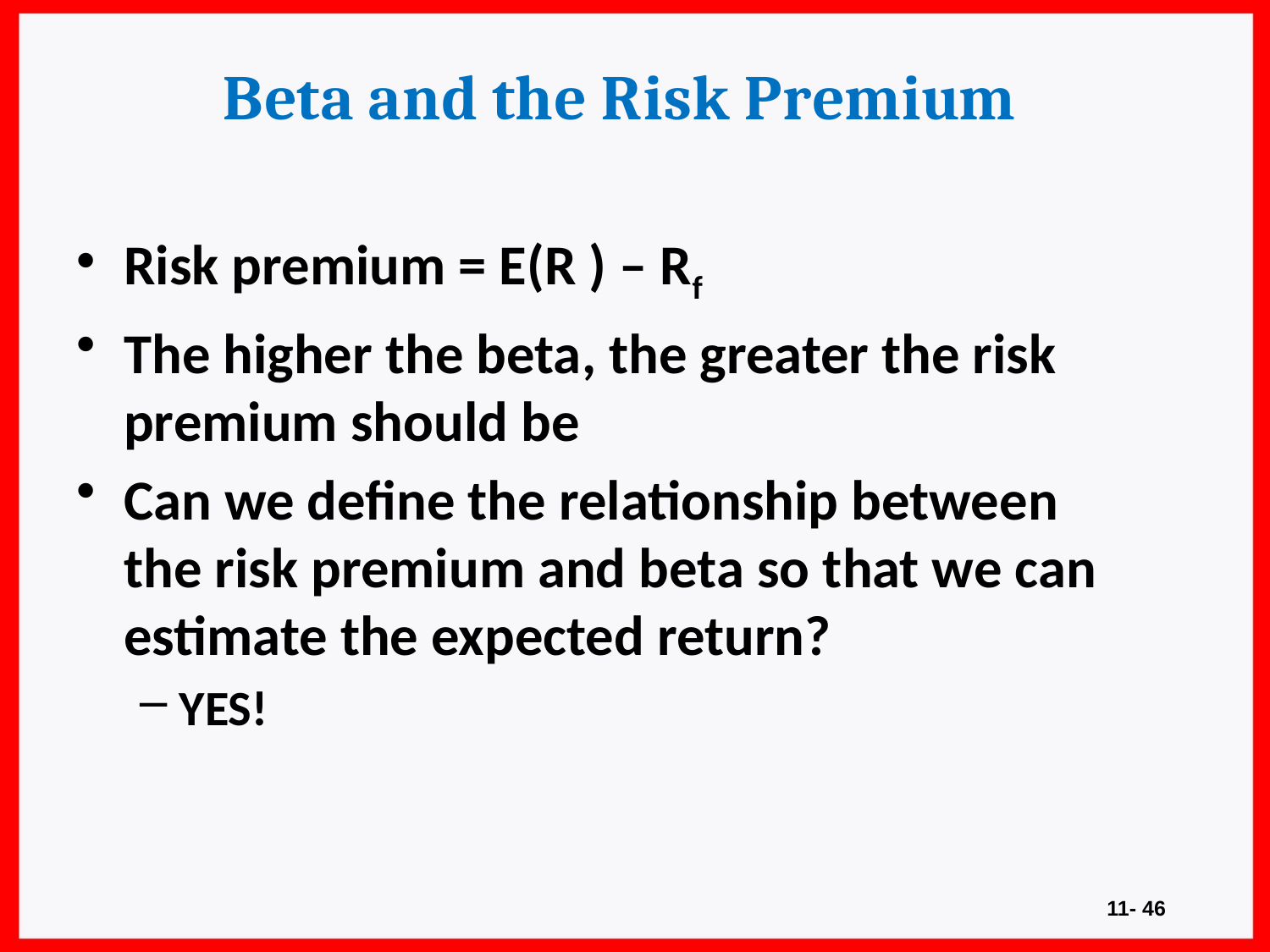

# Beta and the Risk Premium
Risk premium = E(R ) – Rf
The higher the beta, the greater the risk 	premium should be
Can we define the relationship between the risk premium and beta so that we can estimate the expected return?
YES!